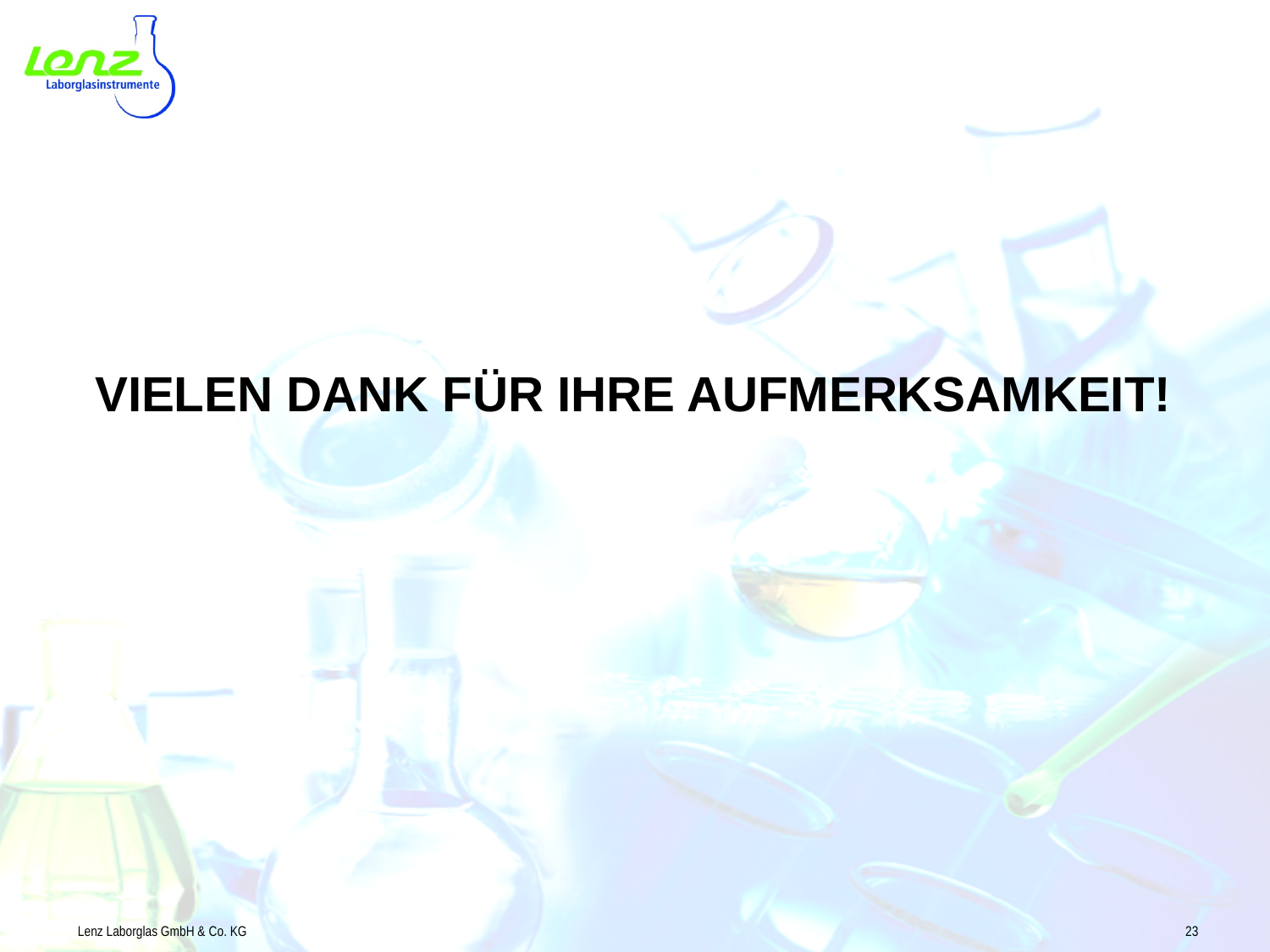

VIELEN DANK FÜR IHRE AUFMERKSAMKEIT!
Lenz Laborglas GmbH & Co. KG
23